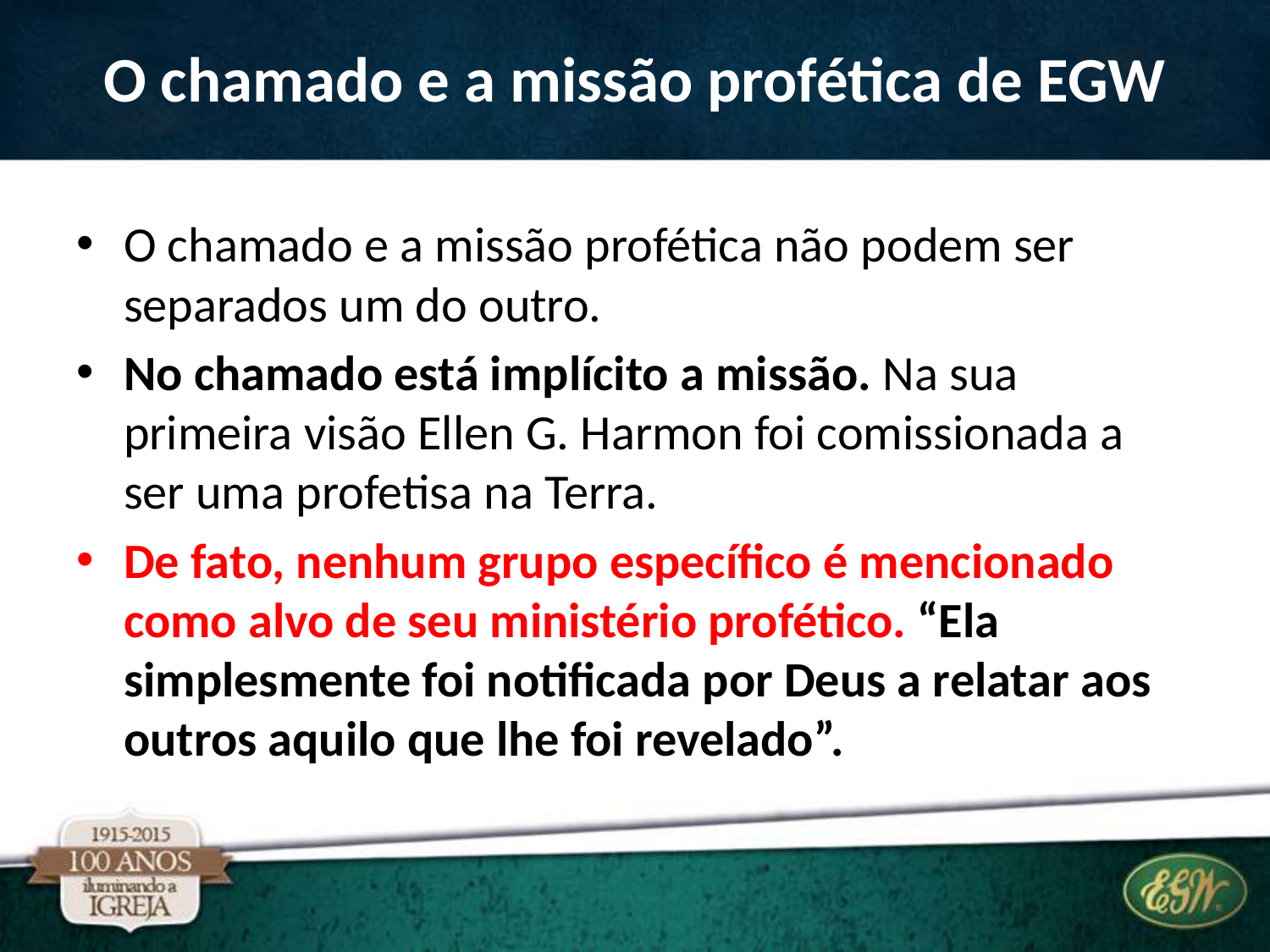

# O chamado e a missão profética de EGW
O chamado e a missão profética não podem ser separados um do outro.
No chamado está implícito a missão. Na sua primeira visão Ellen G. Harmon foi comissionada a ser uma profetisa na Terra.
De fato, nenhum grupo específico é mencionado como alvo de seu ministério profético. “Ela simplesmente foi notificada por Deus a relatar aos outros aquilo que lhe foi revelado”.